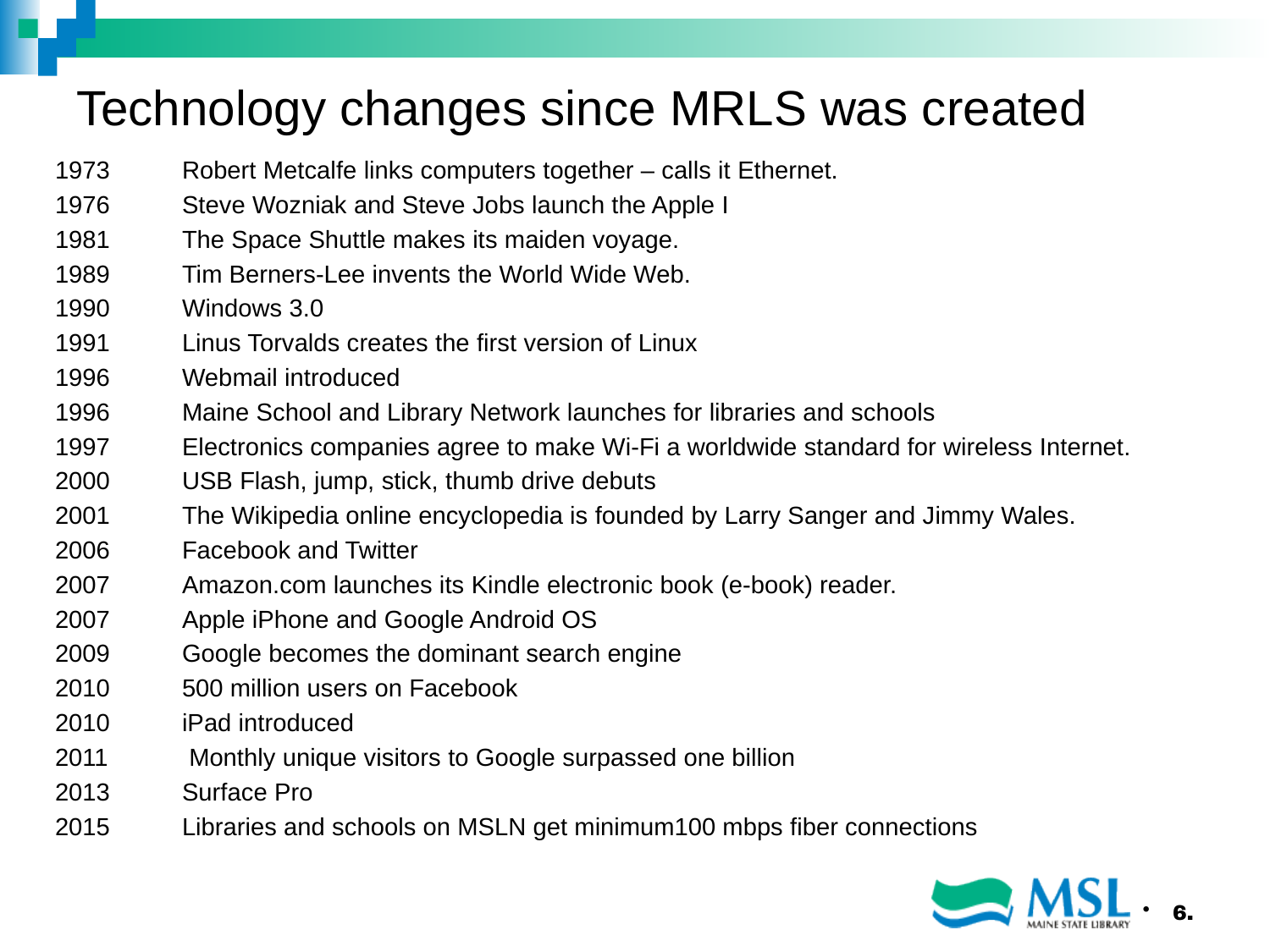

# Technology changes since MRLS was created
1973	Robert Metcalfe links computers together – calls it Ethernet.
1976	Steve Wozniak and Steve Jobs launch the Apple I
1981	The Space Shuttle makes its maiden voyage.
1989	Tim Berners-Lee invents the World Wide Web.
1990      	Windows 3.0
1991	Linus Torvalds creates the first version of Linux
1996	Webmail introduced
1996  	Maine School and Library Network launches for libraries and schools
1997	Electronics companies agree to make Wi-Fi a worldwide standard for wireless Internet.
2000     	USB Flash, jump, stick, thumb drive debuts
2001	The Wikipedia online encyclopedia is founded by Larry Sanger and Jimmy Wales.
2006	Facebook and Twitter
2007	Amazon.com launches its Kindle electronic book (e-book) reader.
2007	Apple iPhone and Google Android OS
2009	Google becomes the dominant search engine
2010	500 million users on Facebook
2010	iPad introduced
2011        	 Monthly unique visitors to Google surpassed one billion
2013	Surface Pro
2015	Libraries and schools on MSLN get minimum100 mbps fiber connections

6.